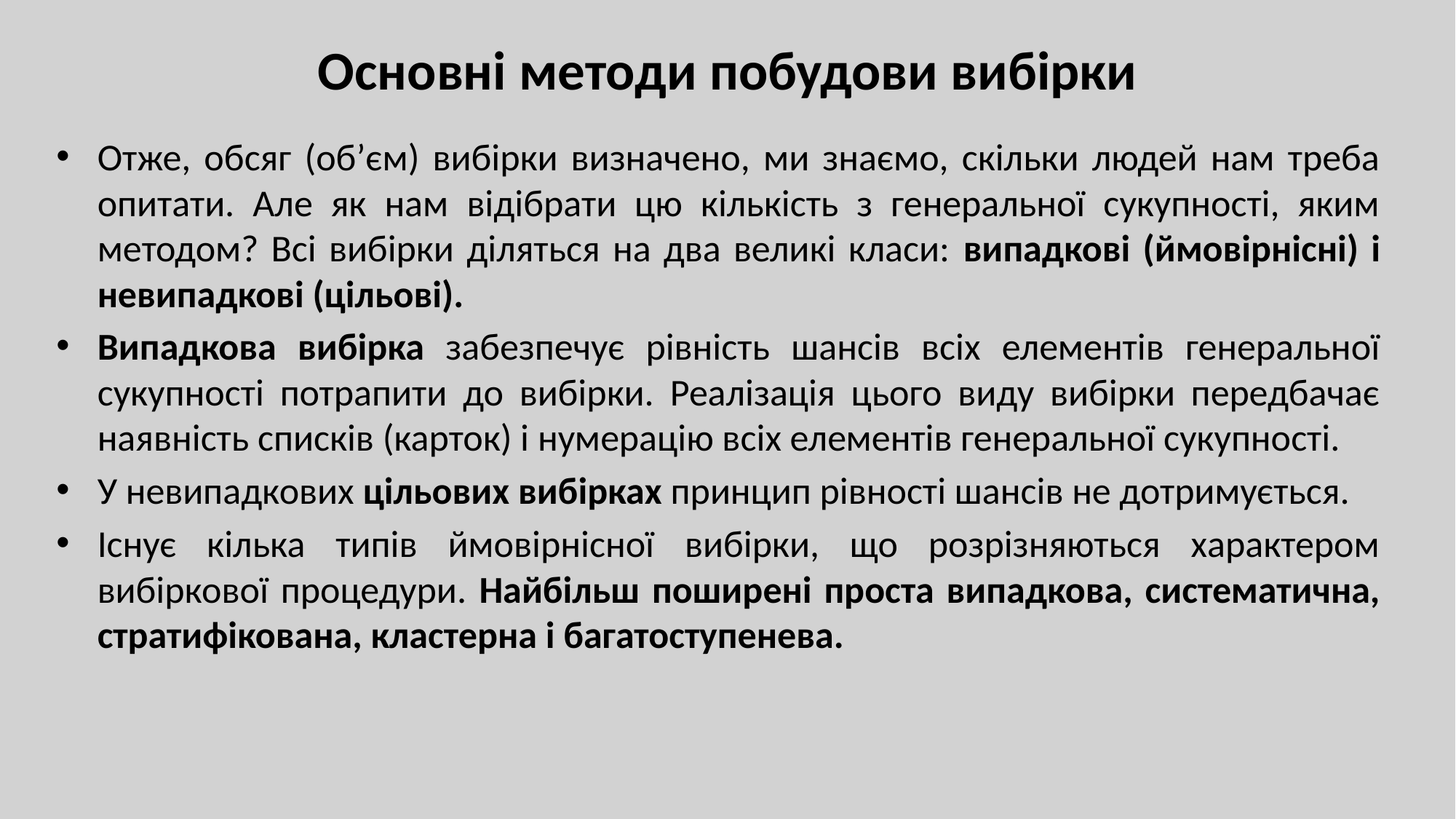

# Основні методи побудови вибірки
Отже, обсяг (об’єм) вибірки визначено, ми знаємо, скільки людей нам треба опитати. Але як нам відібрати цю кількість з генеральної сукупності, яким методом? Всі вибірки діляться на два великі класи: випадкові (ймовірнісні) і невипадкові (цільові).
Випадкова вибірка забезпечує рівність шансів всіх елементів генеральної сукупності потрапити до вибірки. Реалізація цього виду вибірки передбачає наявність списків (карток) і нумерацію всіх елементів генеральної сукупності.
У невипадкових цільових вибірках принцип рівності шансів не дотримується.
Існує кілька типів ймовірнісної вибірки, що розрізняються характером вибіркової процедури. Найбільш поширені проста випадкова, систематична, стратифікована, кластерна і багатоступенева.